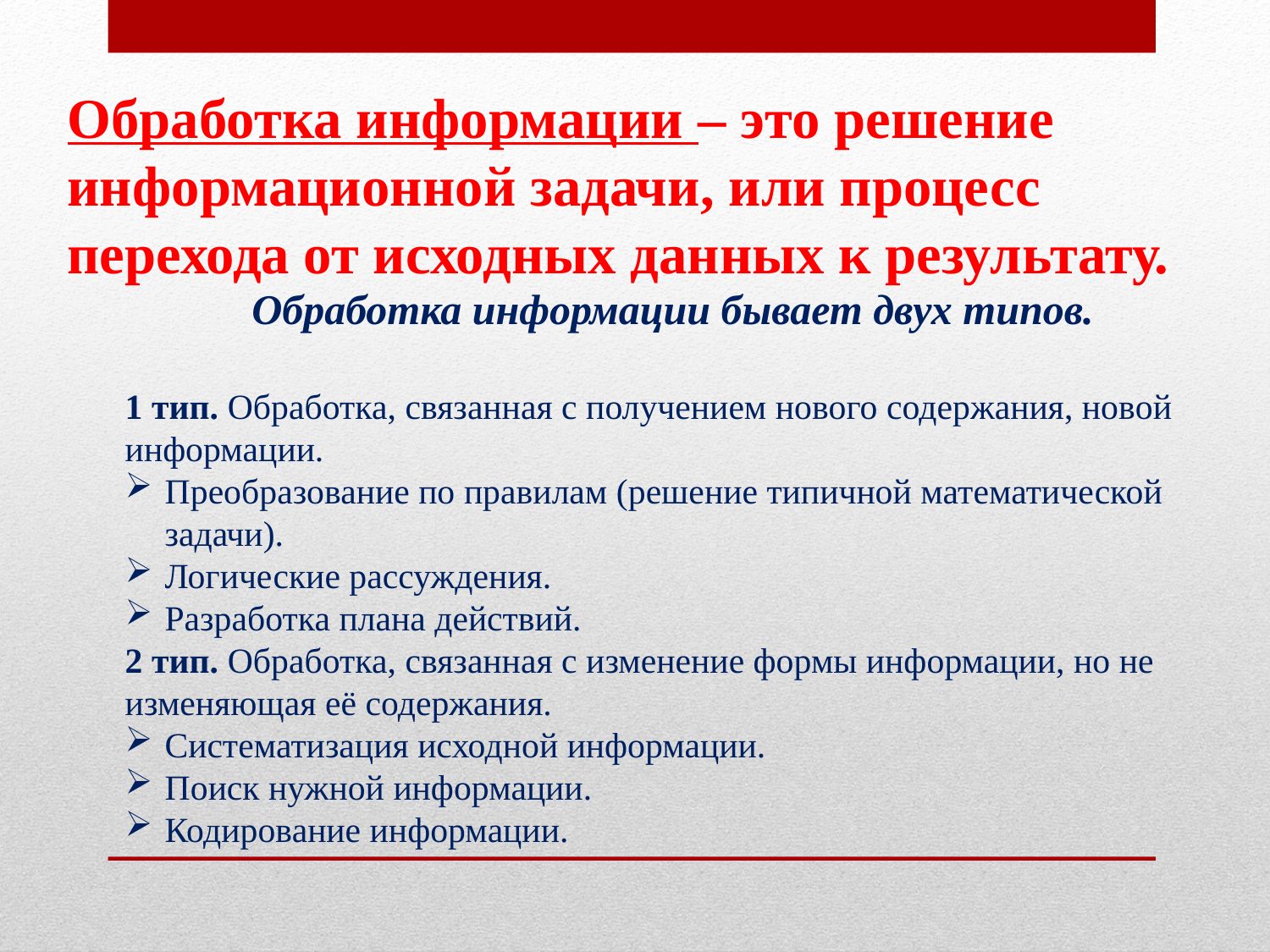

Обработка информации – это решение информационной задачи, или процесс перехода от исходных данных к результату.
Обработка информации бывает двух типов.

1 тип. Обработка, связанная с получением нового содержания, новой информации.
Преобразование по правилам (решение типичной математической задачи).
Логические рассуждения.
Разработка плана действий.
2 тип. Обработка, связанная с изменение формы информации, но не изменяющая её содержания.
Систематизация исходной информации.
Поиск нужной информации.
Кодирование информации.